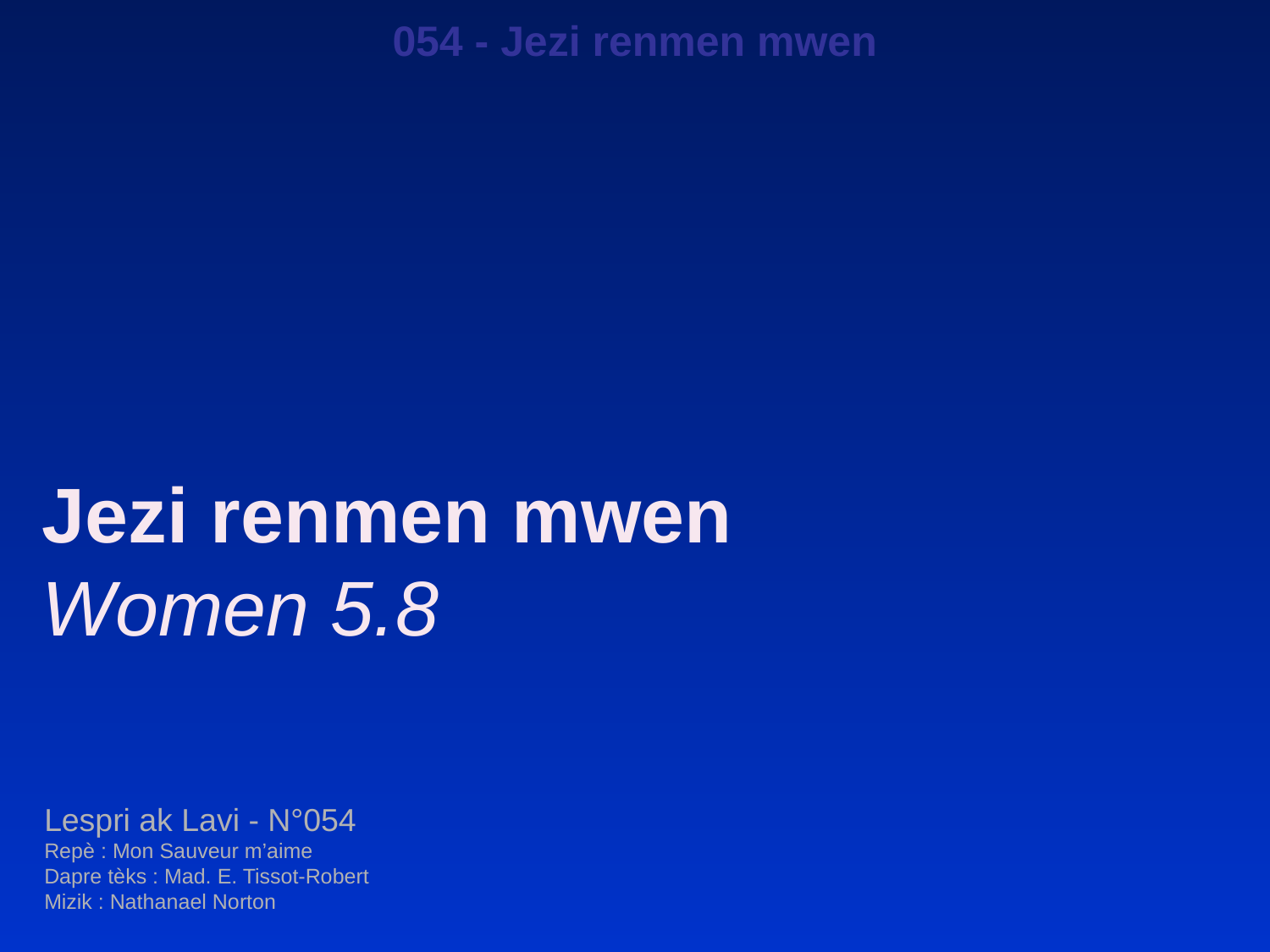

054 - Jezi renmen mwen
Jezi renmen mwen
Women 5.8
Lespri ak Lavi - N°054
Repè : Mon Sauveur m’aime
Dapre tèks : Mad. E. Tissot-Robert
Mizik : Nathanael Norton